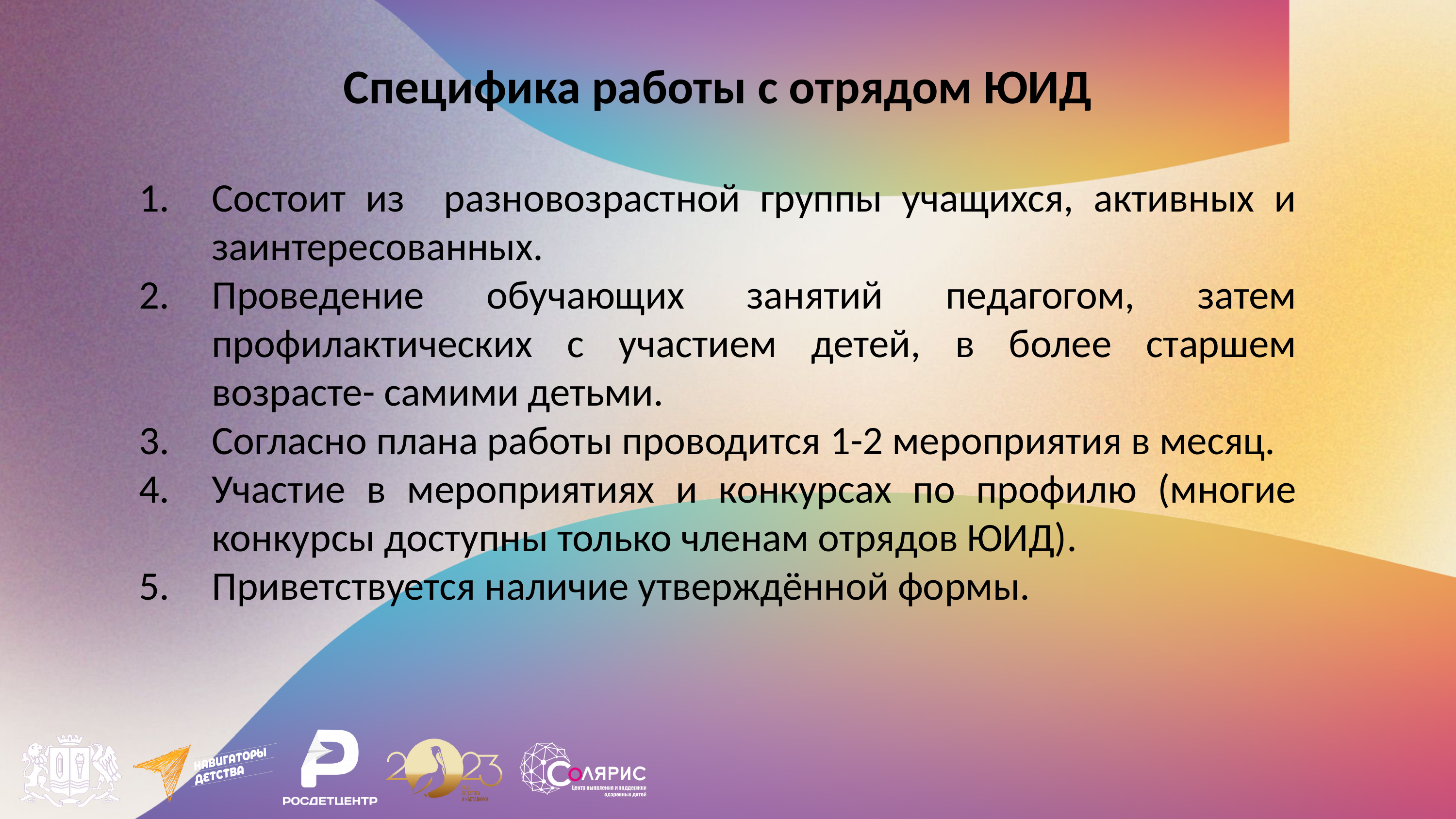

Специфика работы с отрядом ЮИД

Состоит из  разновозрастной группы учащихся, активных и заинтересованных.
Проведение обучающих занятий педагогом, затем профилактических с участием детей, в более старшем возрасте- самими детьми.
Согласно плана работы проводится 1-2 мероприятия в месяц.
Участие в мероприятиях и конкурсах по профилю (многие конкурсы доступны только членам отрядов ЮИД).
Приветствуется наличие утверждённой формы.